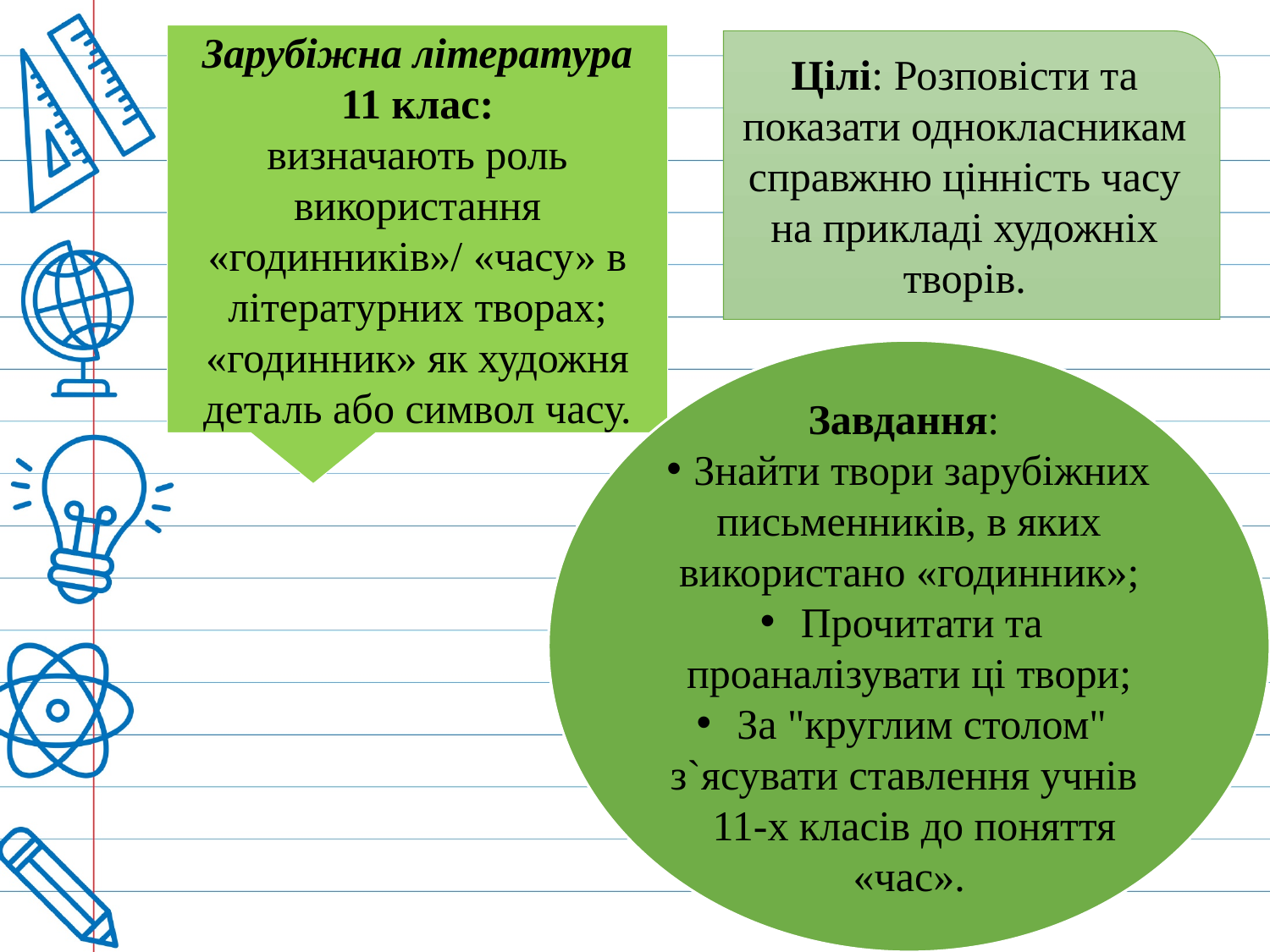

Зарубіжна література 11 клас:
визначають роль використання «годинників»/ «часу» в літературних творах; «годинник» як художня деталь або символ часу.

Цілі: Розповісти та показати однокласникам справжню цінність часу на прикладі художніх творів.

Завдання:
 Знайти твори зарубіжних письменників, в яких використано «годинник»;
 Прочитати та проаналізувати ці твори;
 За "круглим столом" з`ясувати ставлення учнів   11-х класів до поняття «час».